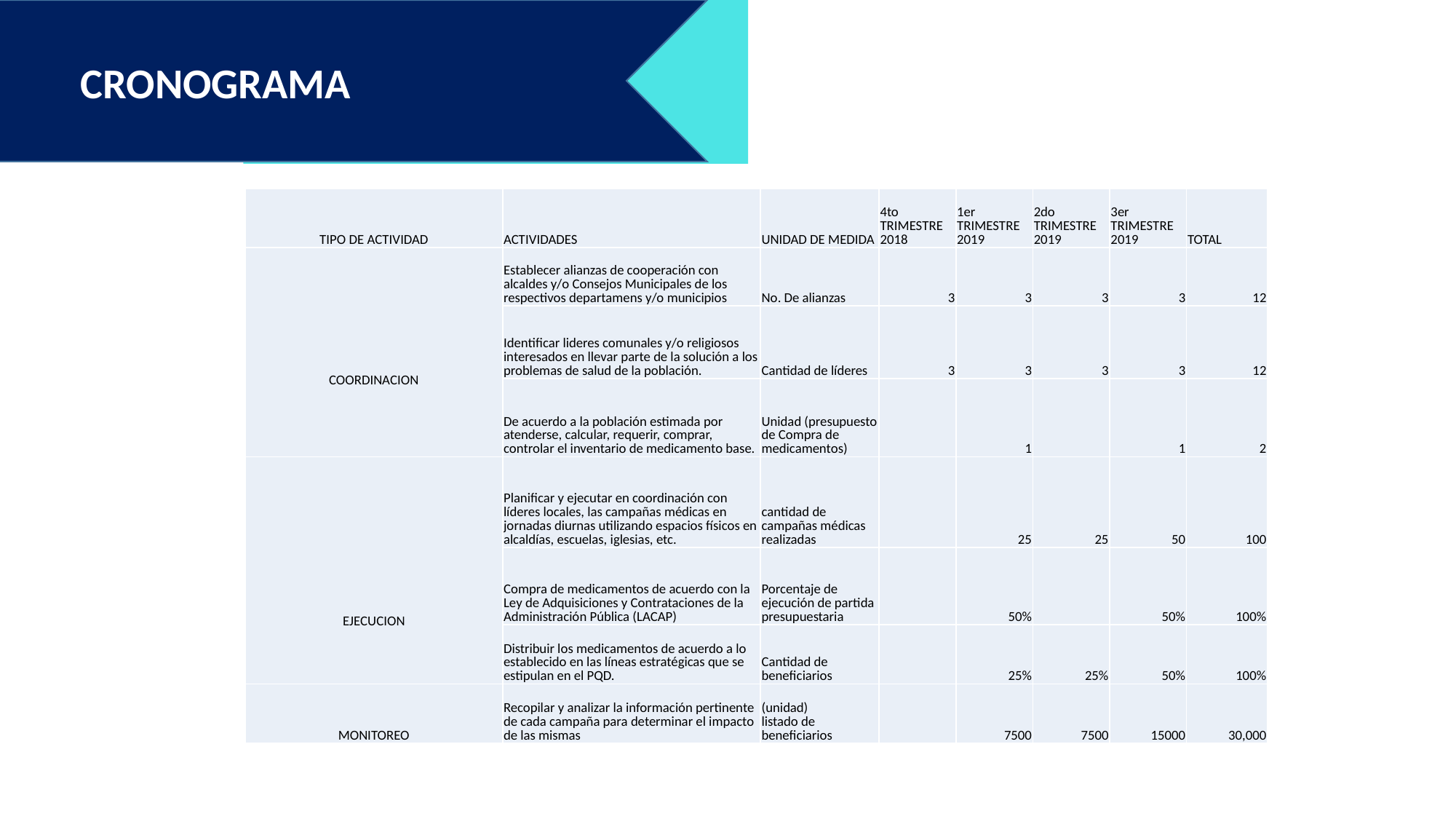

# CRONOGRAMA
CRONOGRAMA
| TIPO DE ACTIVIDAD | ACTIVIDADES | UNIDAD DE MEDIDA | 4to TRIMESTRE 2018 | 1er TRIMESTRE 2019 | 2do TRIMESTRE 2019 | 3er TRIMESTRE 2019 | TOTAL |
| --- | --- | --- | --- | --- | --- | --- | --- |
| COORDINACION | Establecer alianzas de cooperación con alcaldes y/o Consejos Municipales de los respectivos departamens y/o municipios | No. De alianzas | 3 | 3 | 3 | 3 | 12 |
|  | Identificar lideres comunales y/o religiosos interesados en llevar parte de la solución a los problemas de salud de la población. | Cantidad de líderes | 3 | 3 | 3 | 3 | 12 |
|  | De acuerdo a la población estimada por atenderse, calcular, requerir, comprar, controlar el inventario de medicamento base. | Unidad (presupuesto de Compra de medicamentos) |  | 1 |  | 1 | 2 |
| EJECUCION | Planificar y ejecutar en coordinación con líderes locales, las campañas médicas en jornadas diurnas utilizando espacios físicos en alcaldías, escuelas, iglesias, etc. | cantidad de campañas médicas realizadas |  | 25 | 25 | 50 | 100 |
|  | Compra de medicamentos de acuerdo con la Ley de Adquisiciones y Contrataciones de la Administración Pública (LACAP) | Porcentaje de ejecución de partida presupuestaria |  | 50% |  | 50% | 100% |
|  | Distribuir los medicamentos de acuerdo a lo establecido en las líneas estratégicas que se estipulan en el PQD. | Cantidad de beneficiarios |  | 25% | 25% | 50% | 100% |
| MONITOREO | Recopilar y analizar la información pertinente de cada campaña para determinar el impacto de las mismas | (unidad) listado de beneficiarios |  | 7500 | 7500 | 15000 | 30,000 |